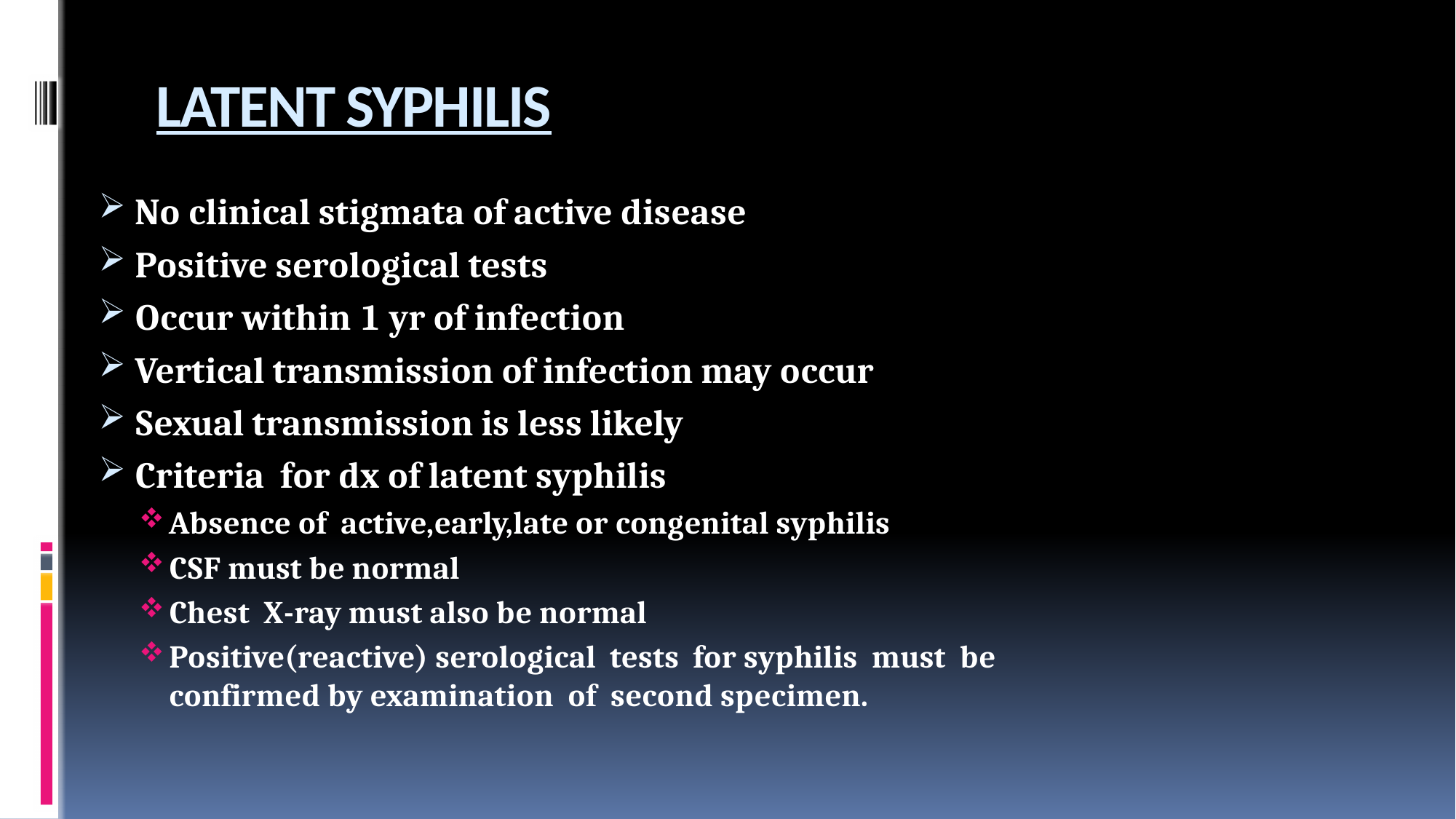

# LATENT SYPHILIS
No clinical stigmata of active disease
Positive serological tests
Occur within 1 yr of infection
Vertical transmission of infection may occur
Sexual transmission is less likely
Criteria  for dx of latent syphilis
Absence of  active,early,late or congenital syphilis
CSF must be normal
Chest  X-ray must also be normal
Positive(reactive) serological  tests  for syphilis  must  be confirmed by examination  of  second specimen.